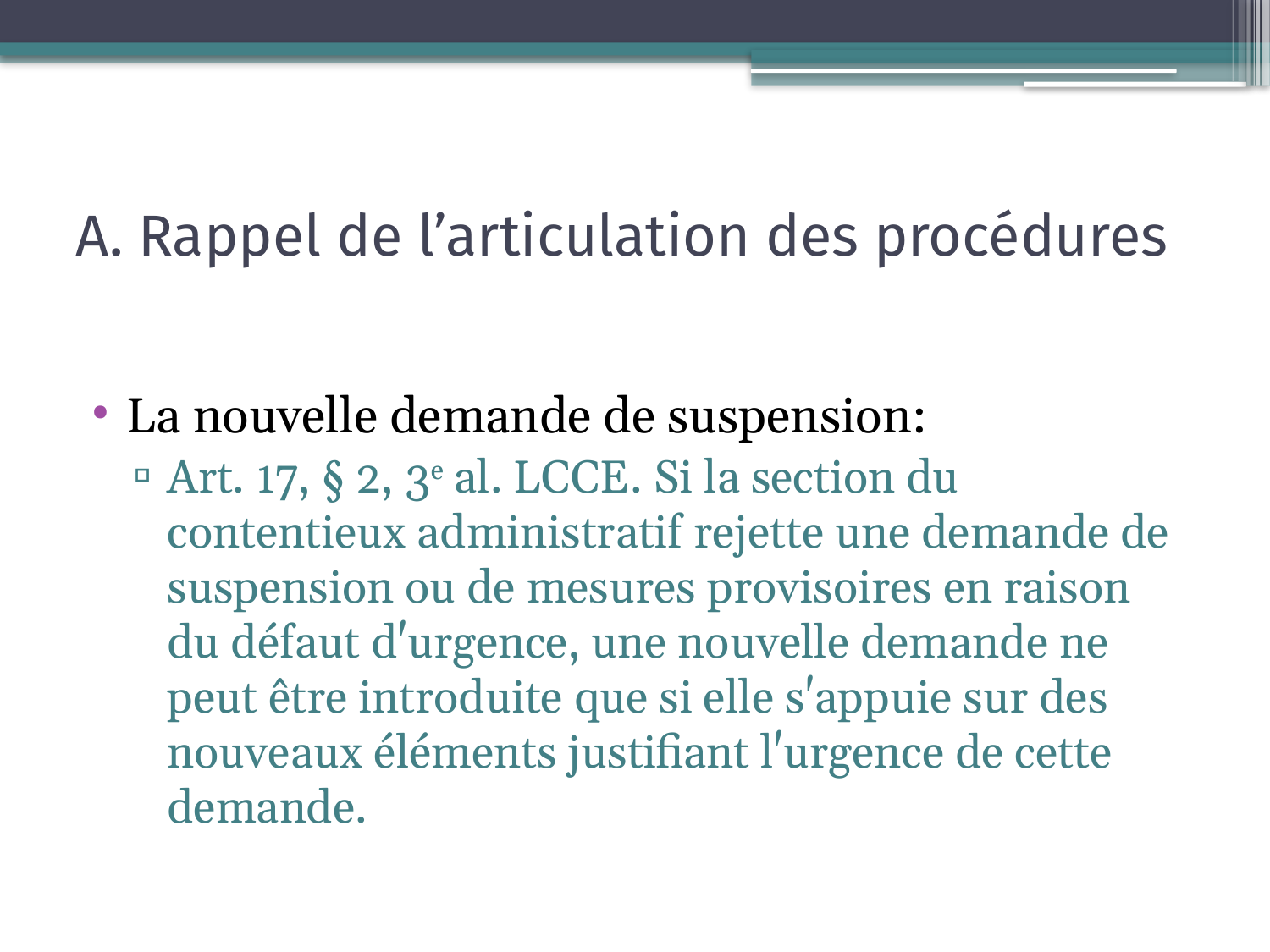

# A. Rappel de l’articulation des procédures

La nouvelle demande de suspension:
Art. 17, § 2, 3e al. LCCE. Si la section du contentieux administratif rejette une demande de suspension ou de mesures provisoires en raison du défaut d'urgence, une nouvelle demande ne peut être introduite que si elle s'appuie sur des nouveaux éléments justifiant l'urgence de cette demande.